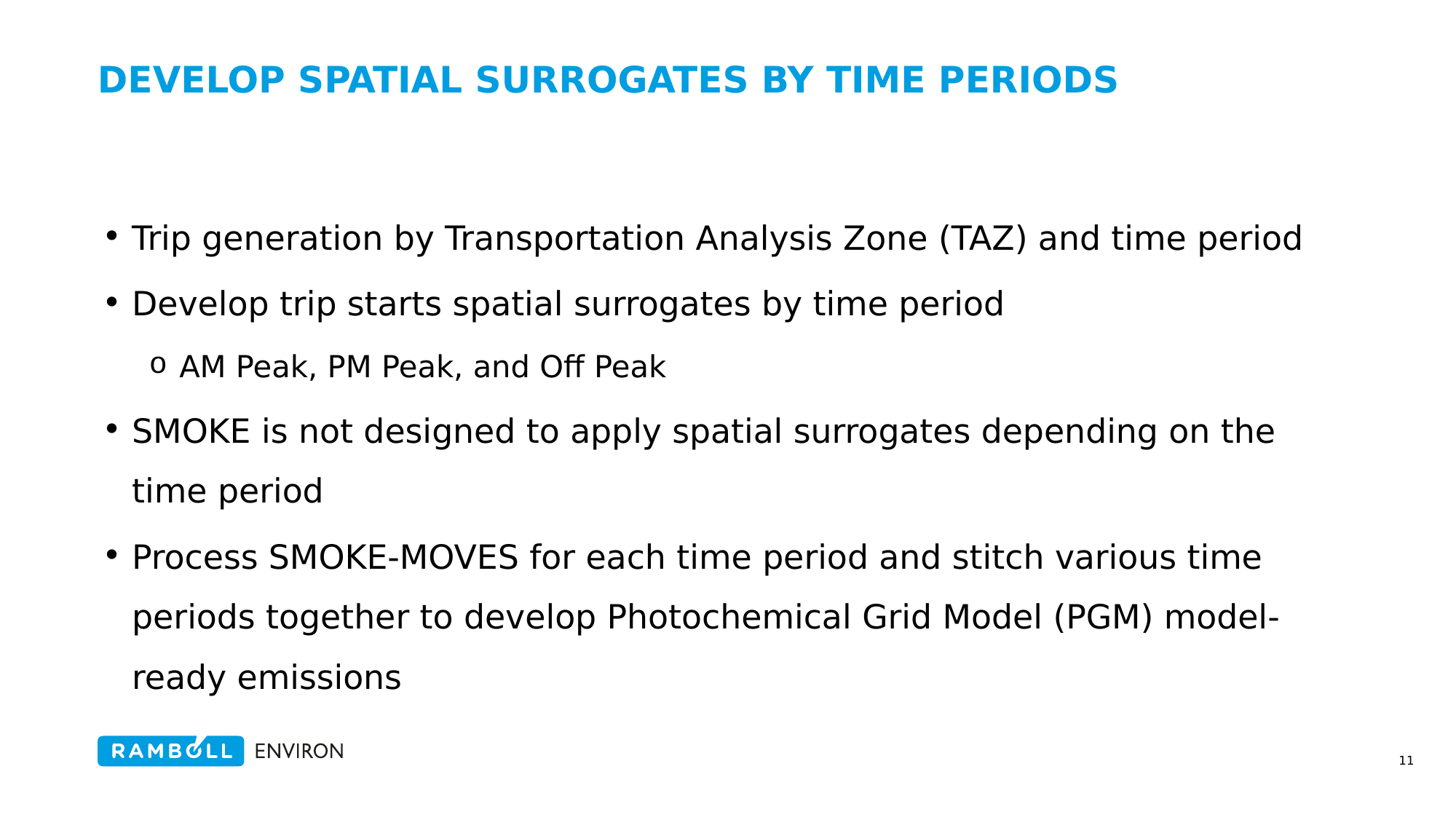

# Develop spatial surrogates by time periods
Trip generation by Transportation Analysis Zone (TAZ) and time period
Develop trip starts spatial surrogates by time period
AM Peak, PM Peak, and Off Peak
SMOKE is not designed to apply spatial surrogates depending on the time period
Process SMOKE-MOVES for each time period and stitch various time periods together to develop Photochemical Grid Model (PGM) model-ready emissions

11